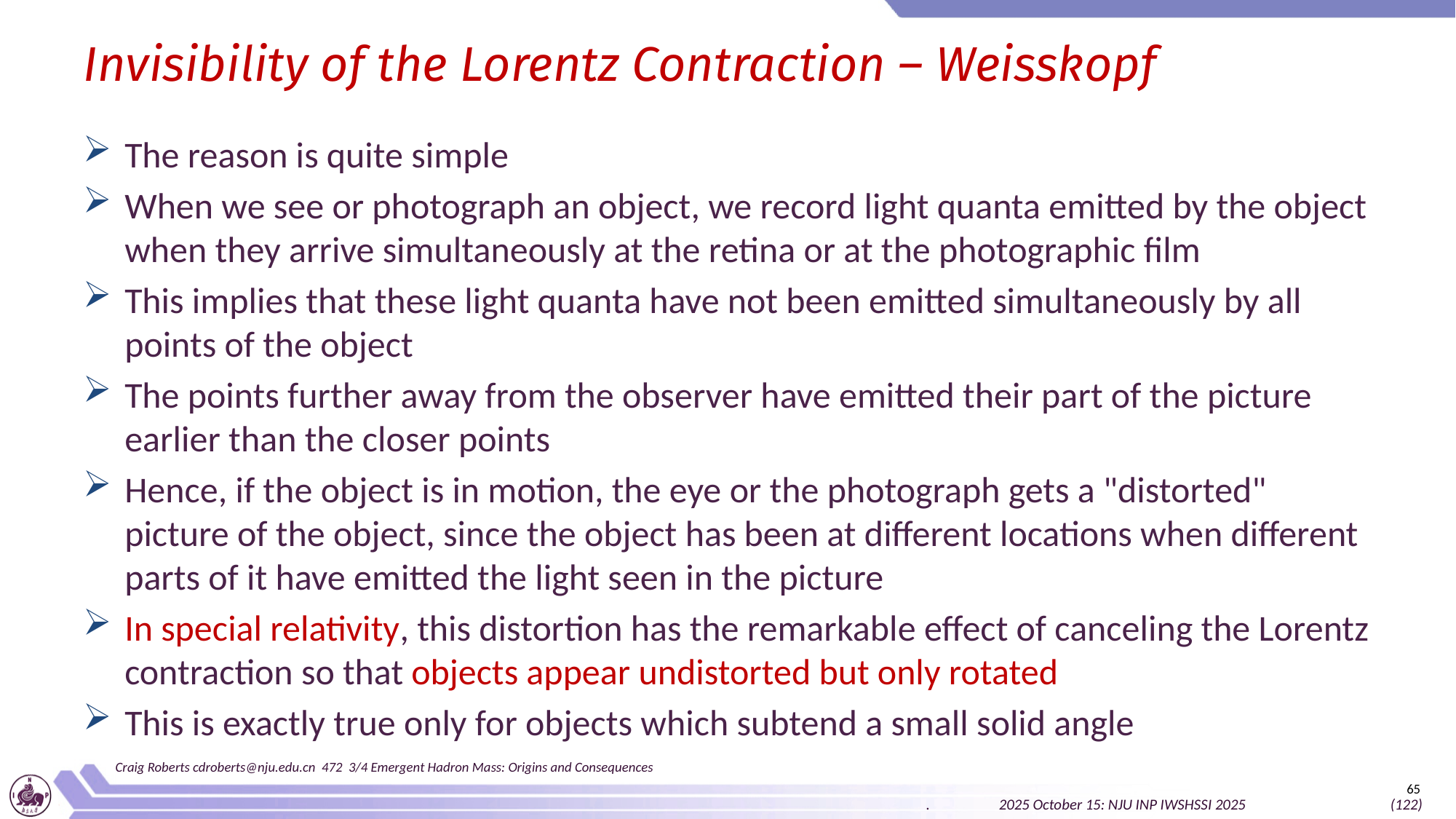

# Invisibility of the Lorentz Contraction – Weisskopf
The reason is quite simple
When we see or photograph an object, we record light quanta emitted by the object when they arrive simultaneously at the retina or at the photographic film
This implies that these light quanta have not been emitted simultaneously by all points of the object
The points further away from the observer have emitted their part of the picture earlier than the closer points
Hence, if the object is in motion, the eye or the photograph gets a "distorted" picture of the object, since the object has been at different locations when different parts of it have emitted the light seen in the picture
In special relativity, this distortion has the remarkable effect of canceling the Lorentz contraction so that objects appear undistorted but only rotated
This is exactly true only for objects which subtend a small solid angle
Craig Roberts cdroberts@nju.edu.cn  472  3/4 Emergent Hadron Mass: Origins and Consequences
65
.                    2025 October 15: NJU INP IWSHSSI 2025                                          (122)